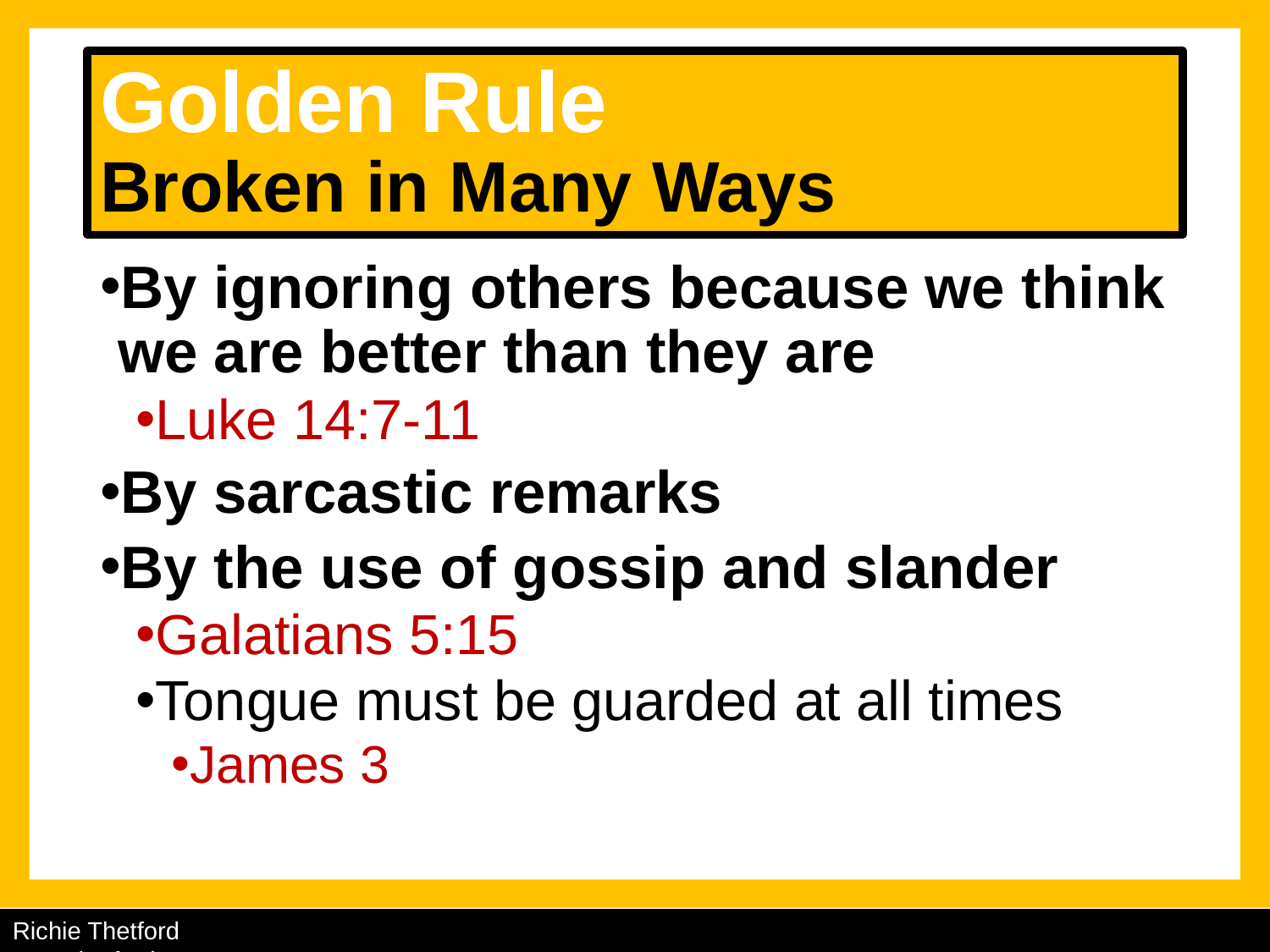

# Golden Rule Broken in Many Ways
By ignoring others because we think we are better than they are
Luke 14:7-11
By sarcastic remarks
By the use of gossip and slander
Galatians 5:15
Tongue must be guarded at all times
James 3